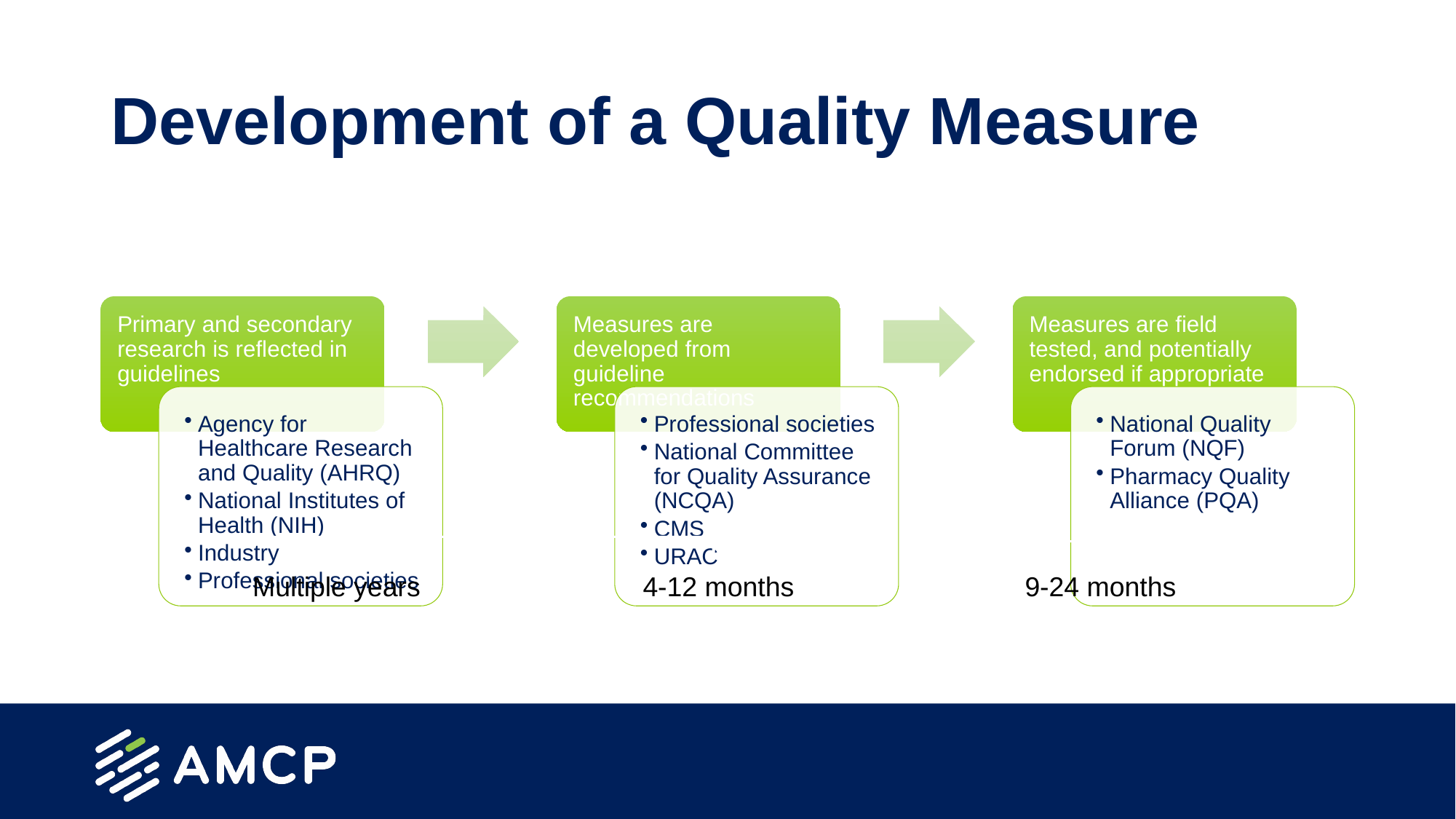

# Development of a Quality Measure
Primary and secondary research is reflected in guidelines
Agency for Healthcare Research and Quality (AHRQ)
National Institutes of Health (NIH)
Industry
Professional societies

Measures are developed from guideline recommendations
Professional societies
National Committee for Quality Assurance (NCQA)
CMS
URAC

Measures are field tested, and potentially endorsed if appropriate
National Quality Forum (NQF)
Pharmacy Quality Alliance (PQA)

Multiple years
4-12 months
9-24 months